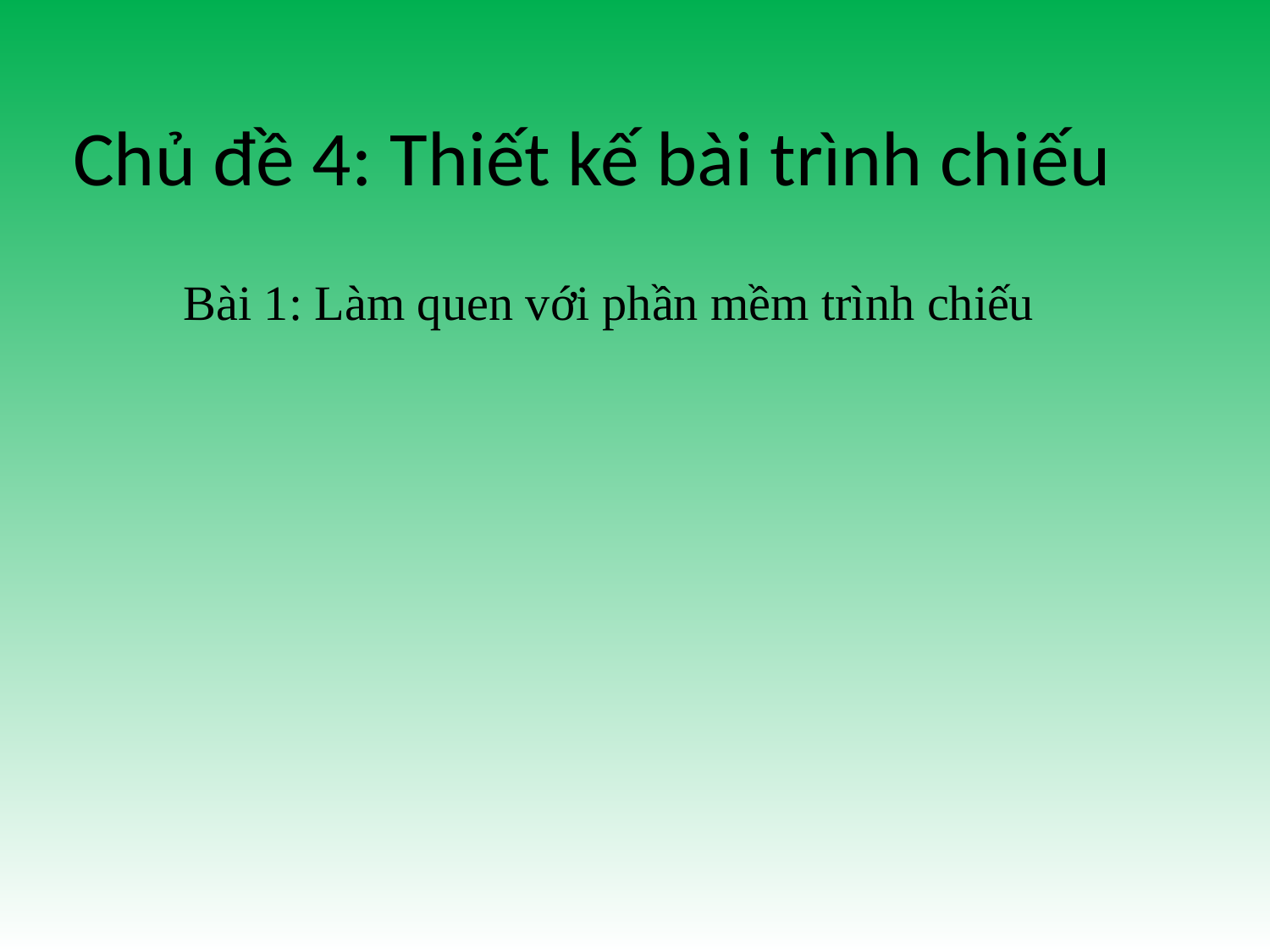

# Chủ đề 4: Thiết kế bài trình chiếu
             Bài 1: Làm quen với phần mềm trình chiếu